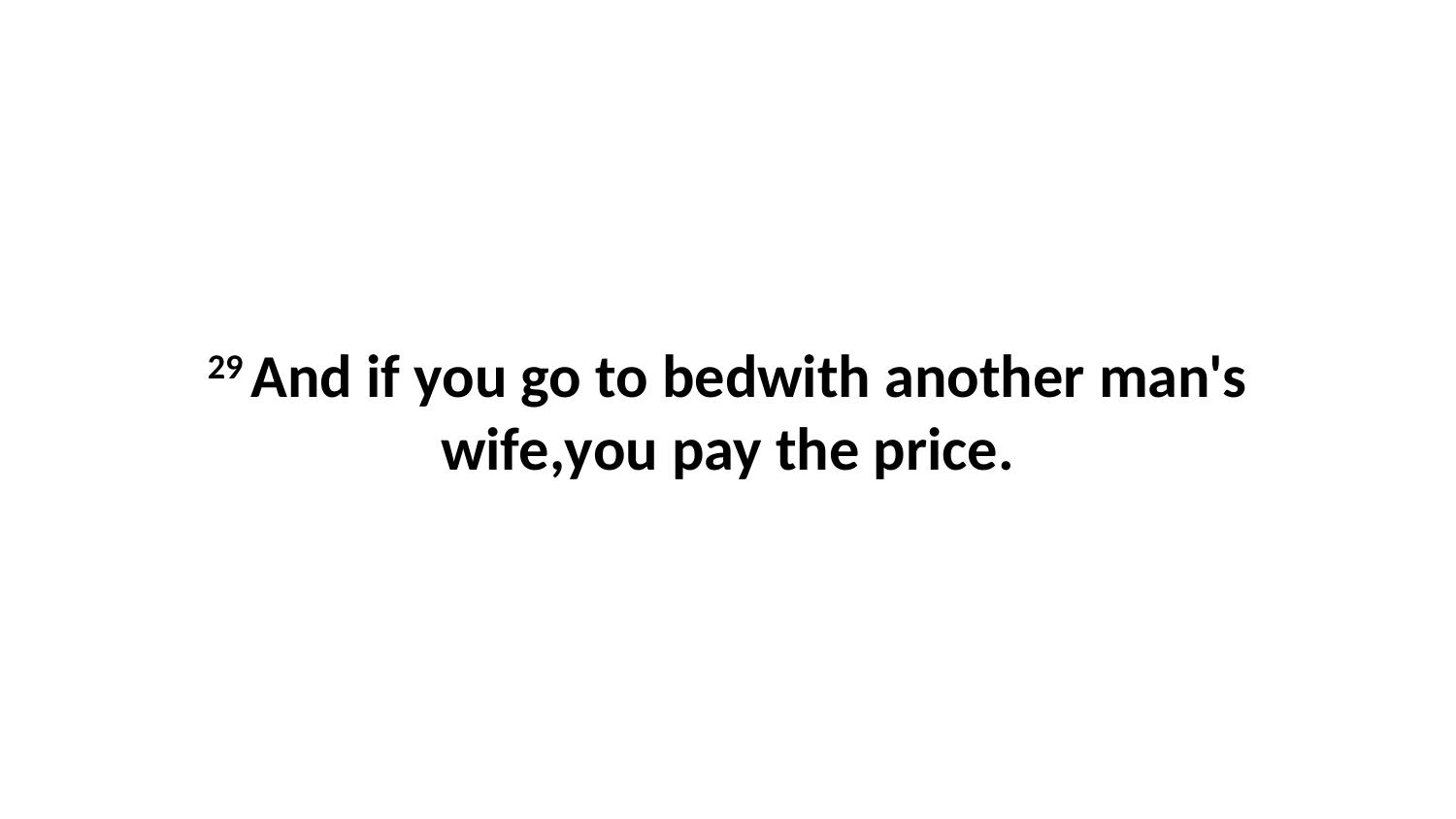

29 And if you go to bedwith another man's wife,you pay the price.